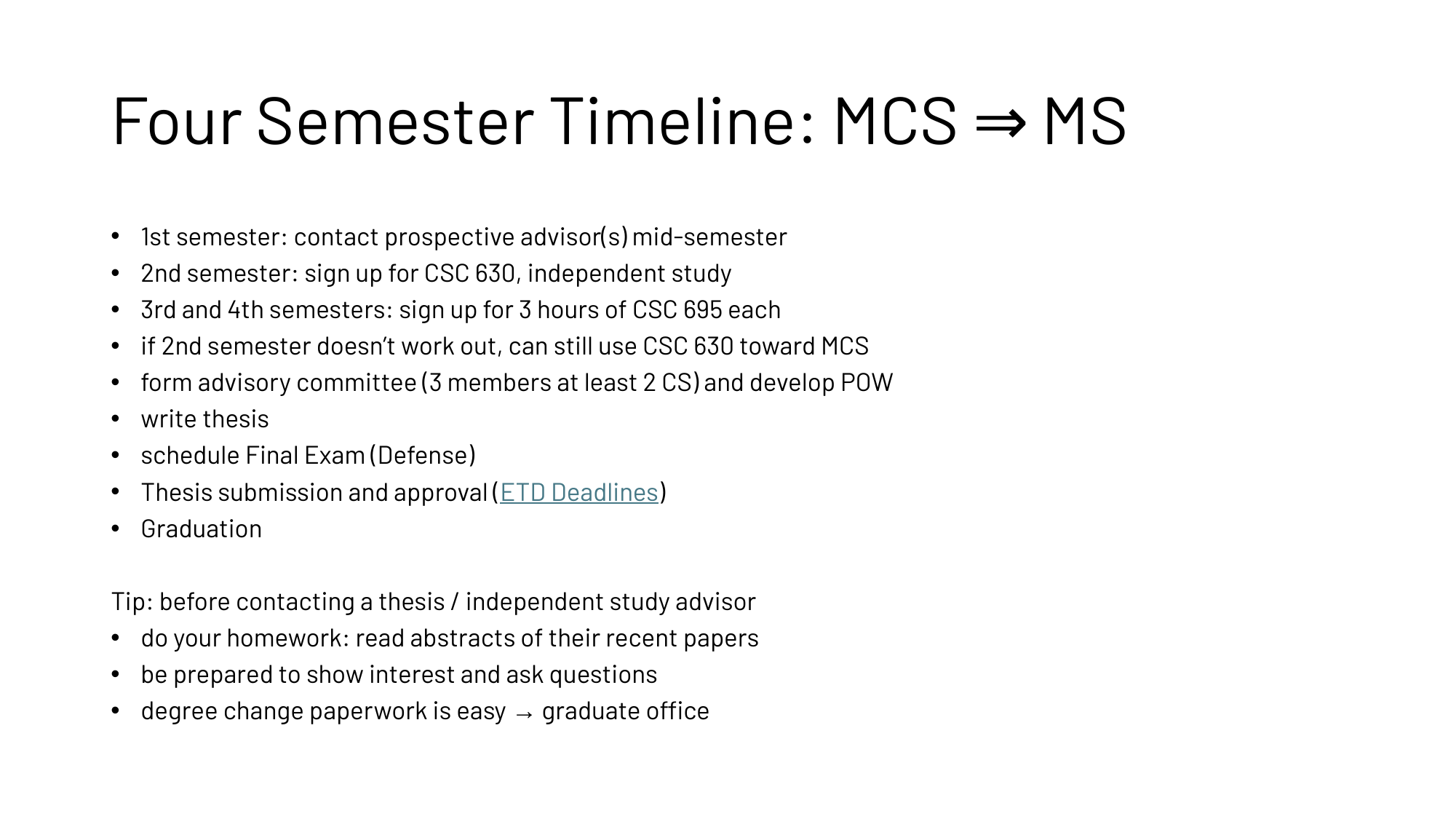

# Four Semester Timeline: MCS ⇒ MS
1st semester: contact prospective advisor(s) mid-semester
2nd semester: sign up for CSC 630, independent study
3rd and 4th semesters: sign up for 3 hours of CSC 695 each
if 2nd semester doesn’t work out, can still use CSC 630 toward MCS
form advisory committee (3 members at least 2 CS) and develop POW
write thesis
schedule Final Exam (Defense)
Thesis submission and approval (ETD Deadlines)
Graduation

Tip: before contacting a thesis / independent study advisor
do your homework: read abstracts of their recent papers
be prepared to show interest and ask questions
degree change paperwork is easy → graduate office